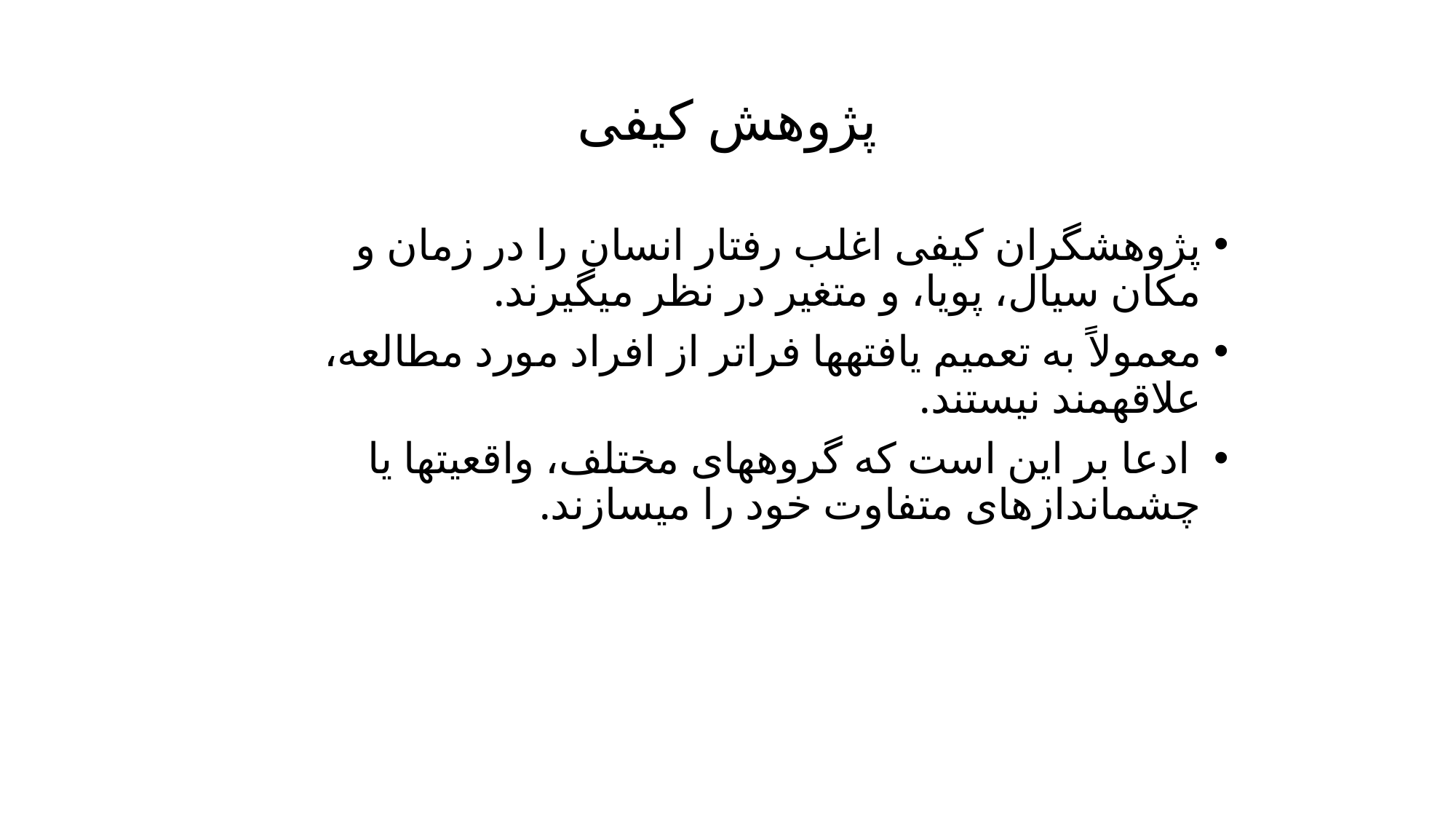

# پژوهش کیفی
پژوهشگران کیفی اغلب رفتار انسان را در زمان و مکان سیال، پویا، و متغیر در نظر می­گیرند.
معمولاً به تعمیم یافته­ها فراتر از افراد مورد مطالعه، علاقه­مند نیستند.
 ادعا بر این است که گروه­های مختلف، واقعیت­ها یا چشم­اندازهای متفاوت خود را می­سازند.